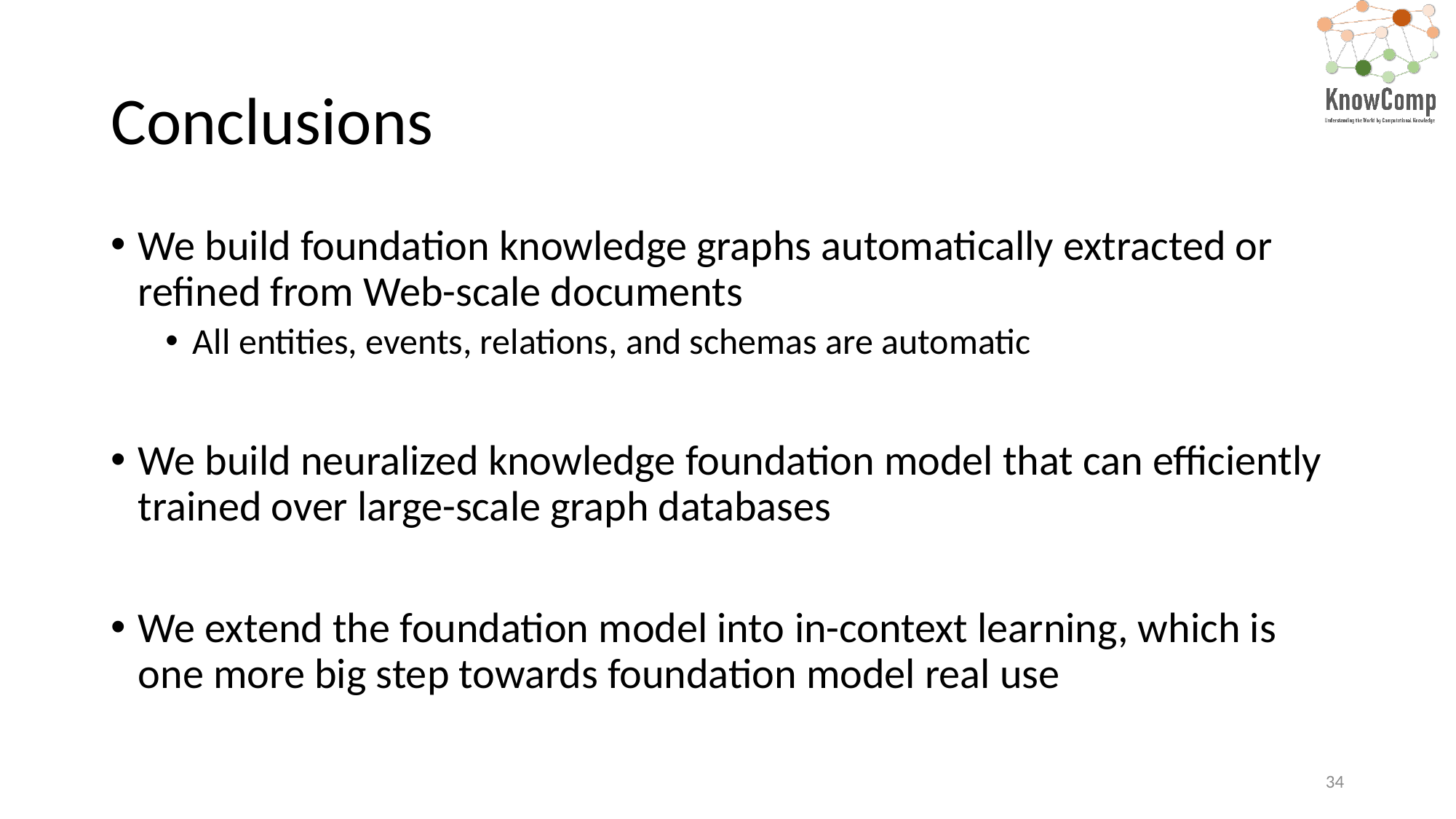

# Conclusions
We build foundation knowledge graphs automatically extracted or refined from Web-scale documents
All entities, events, relations, and schemas are automatic

We build neuralized knowledge foundation model that can efficiently trained over large-scale graph databases

We extend the foundation model into in-context learning, which is one more big step towards foundation model real use
34